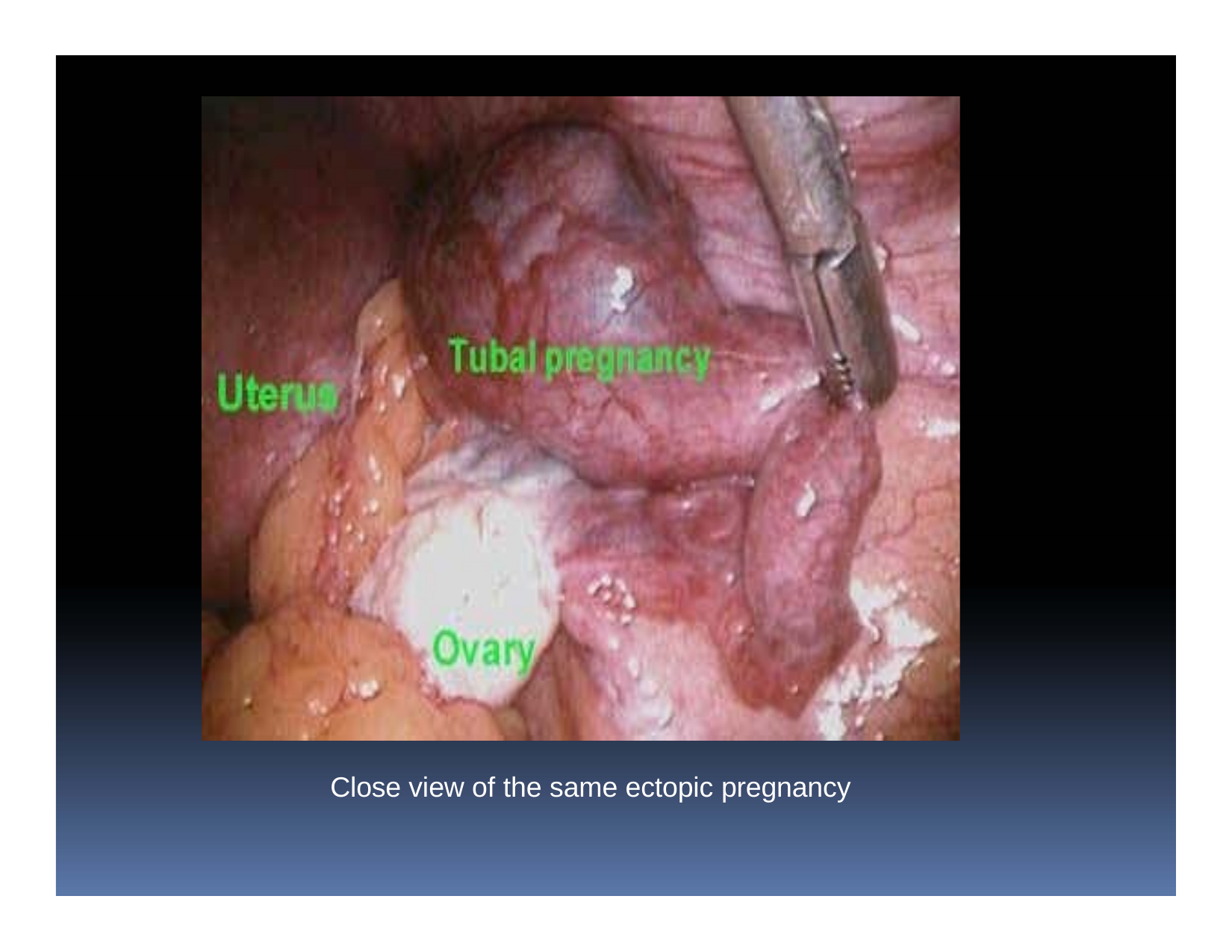

Close view of the same ectopic pregnancy